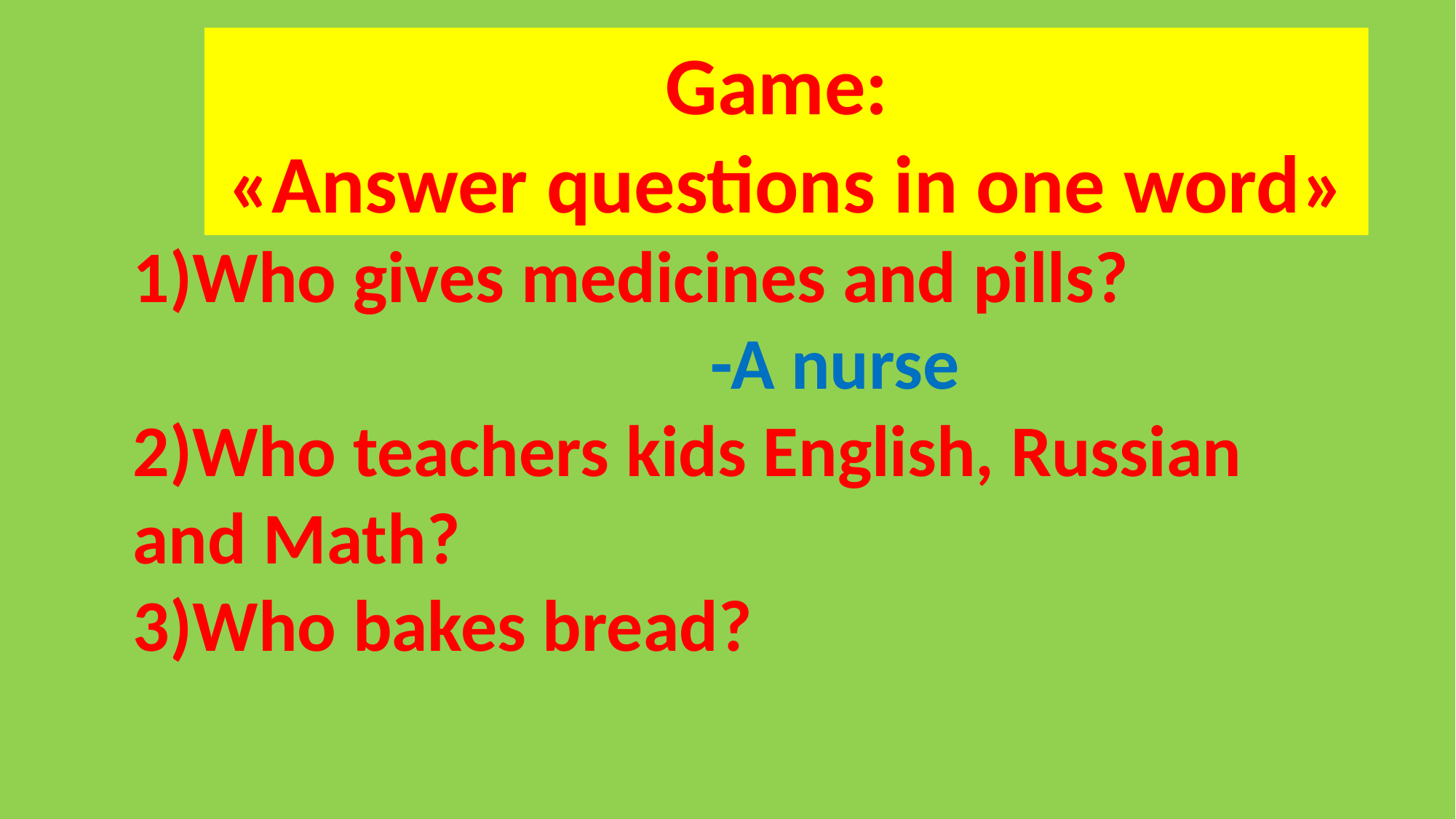

Game:
«Answer questions in one word»
1)Who gives medicines and pills?
           -A nurse
2)Who teachers kids English, Russian and Math?
3)Who bakes bread?